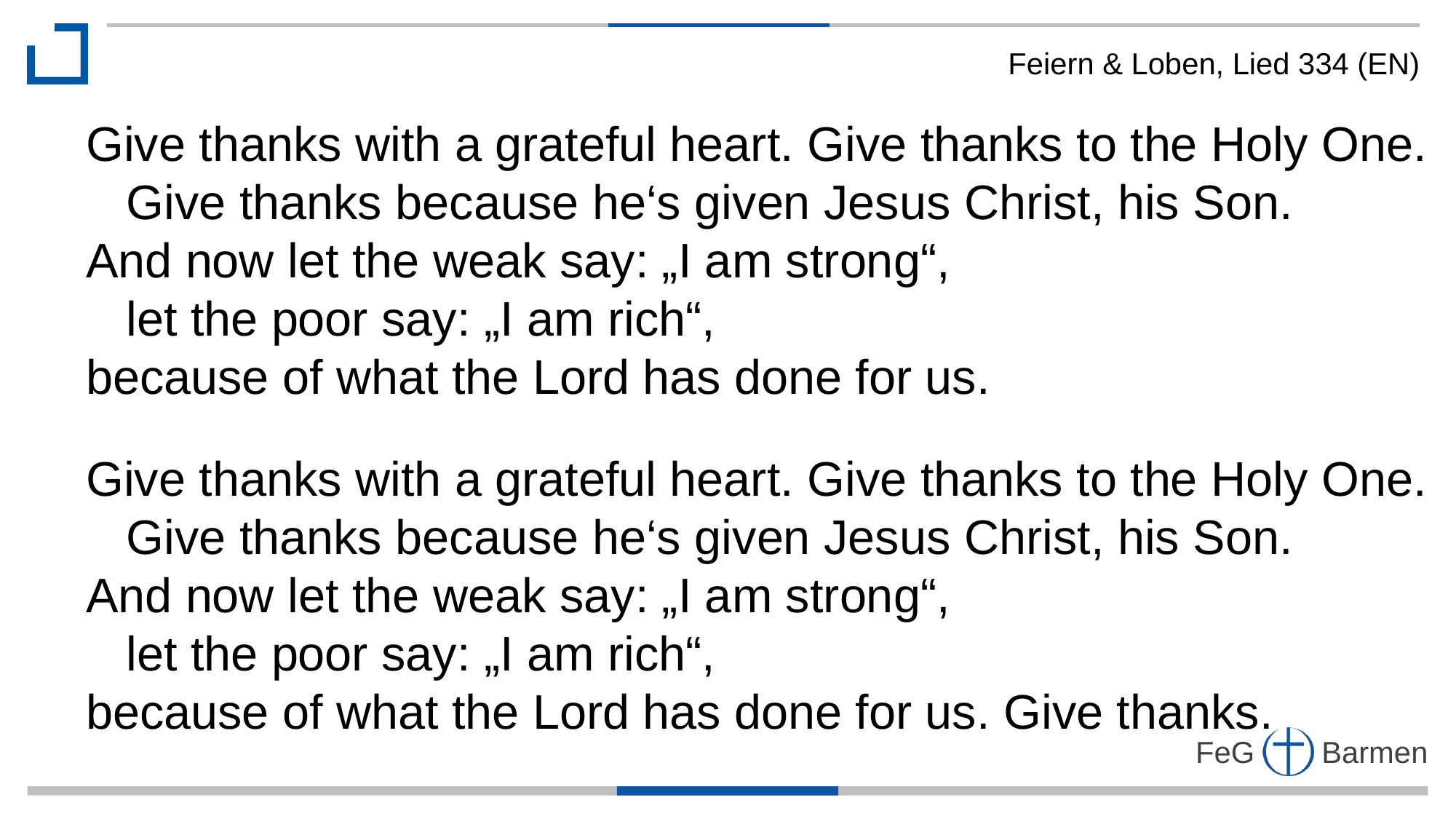

Feiern & Loben, Lied 334 (EN)
Give thanks with a grateful heart. Give thanks to the Holy One.
   Give thanks because he‘s given Jesus Christ, his Son.
And now let the weak say: „I am strong“,
   let the poor say: „I am rich“,
because of what the Lord has done for us.

Give thanks with a grateful heart. Give thanks to the Holy One.
   Give thanks because he‘s given Jesus Christ, his Son.
And now let the weak say: „I am strong“,
   let the poor say: „I am rich“,
because of what the Lord has done for us. Give thanks.